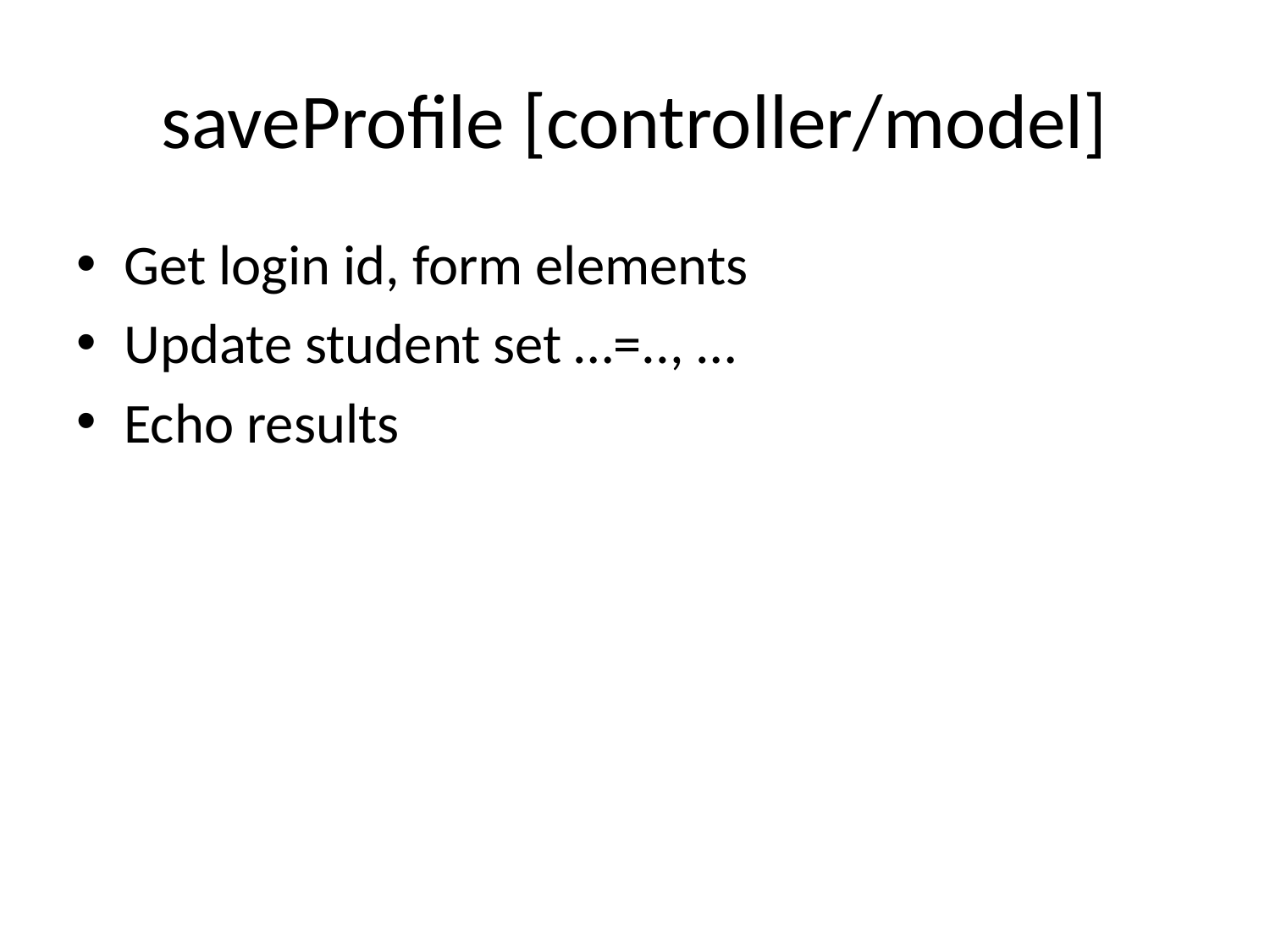

# saveProfile [controller/model]
Get login id, form elements
Update student set …=.., …
Echo results